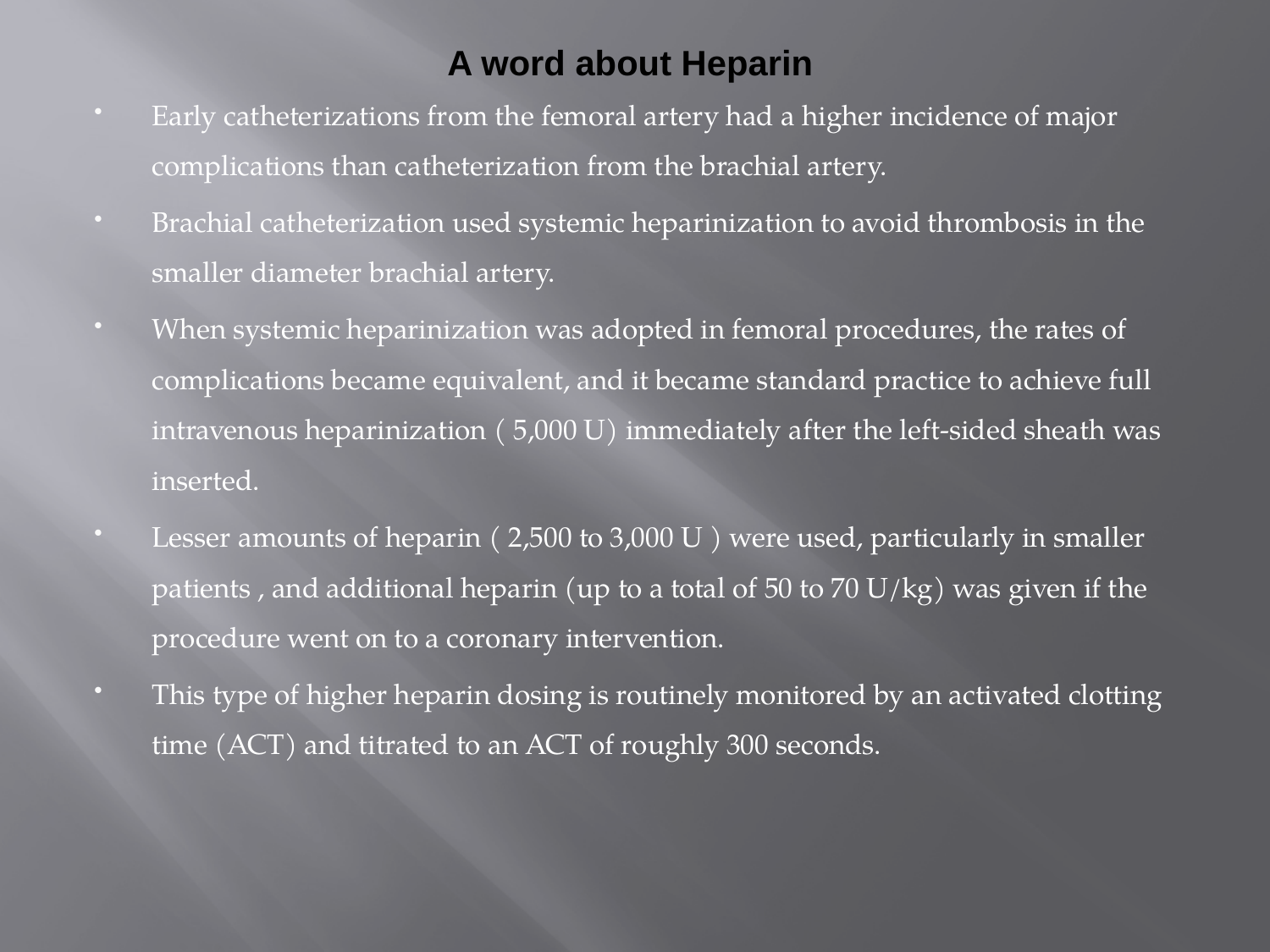

# A word about Heparin
Early catheterizations from the femoral artery had a higher incidence of major complications than catheterization from the brachial artery.
Brachial catheterization used systemic heparinization to avoid thrombosis in the smaller diameter brachial artery.
When systemic heparinization was adopted in femoral procedures, the rates of complications became equivalent, and it became standard practice to achieve full intravenous heparinization ( 5,000 U) immediately after the left-sided sheath was inserted.
Lesser amounts of heparin ( 2,500 to 3,000 U ) were used, particularly in smaller patients , and additional heparin (up to a total of 50 to 70 U/kg) was given if the procedure went on to a coronary intervention.
This type of higher heparin dosing is routinely monitored by an activated clotting time (ACT) and titrated to an ACT of roughly 300 seconds.